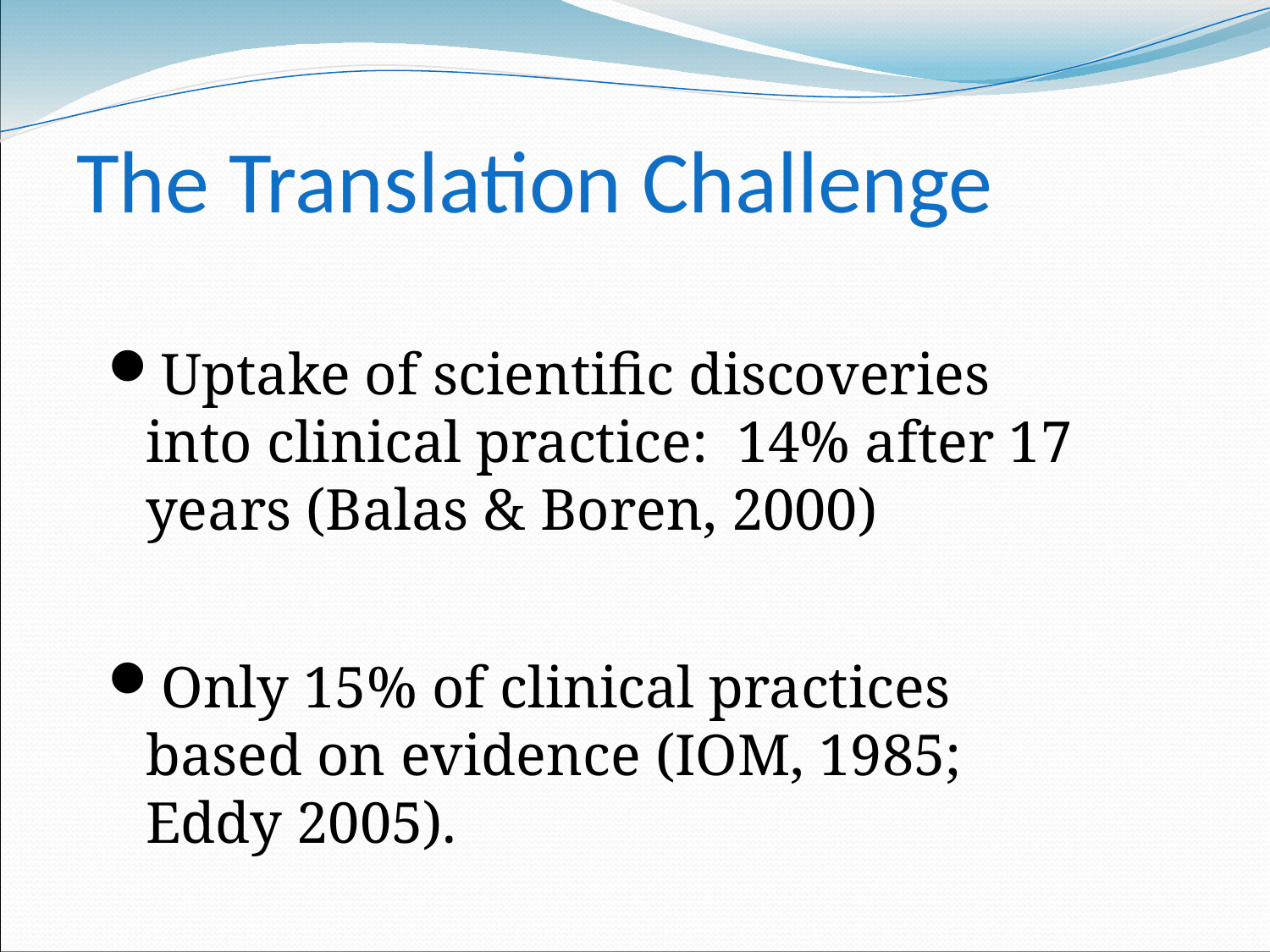

The Translation Challenge

Uptake of scientific discoveries into clinical practice:  14% after 17 years (Balas & Boren, 2000)

Only 15% of clinical practices based on evidence (IOM, 1985; Eddy 2005).